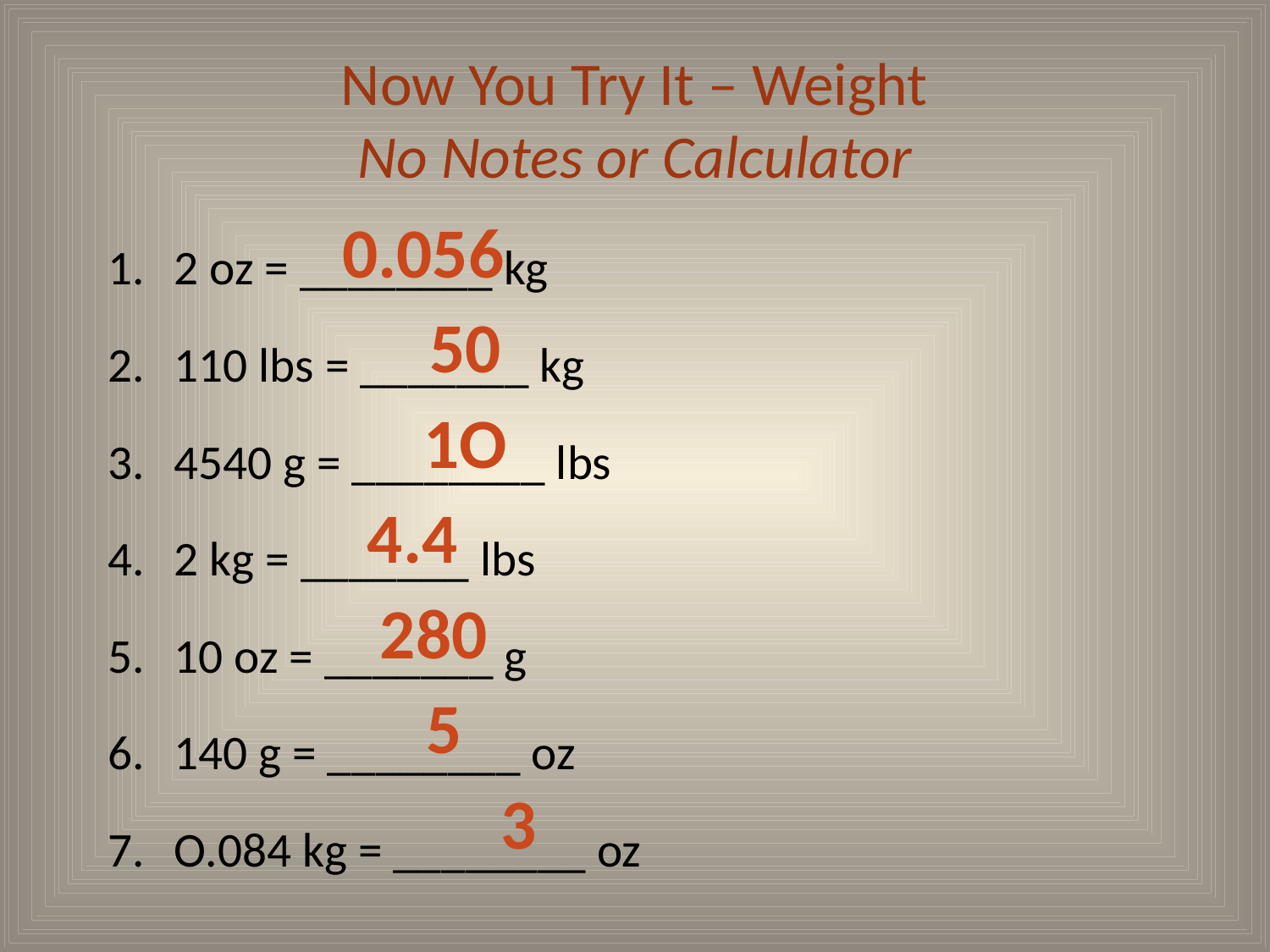

# Now You Try It – Weight No Notes or Calculator
2 oz = ________ kg
110 lbs = _______ kg
4540 g = ________ lbs
2 kg = _______ lbs
10 oz = _______ g
140 g = ________ oz
O.084 kg = ________ oz
0.056
50
1o
4.4
280
5
3